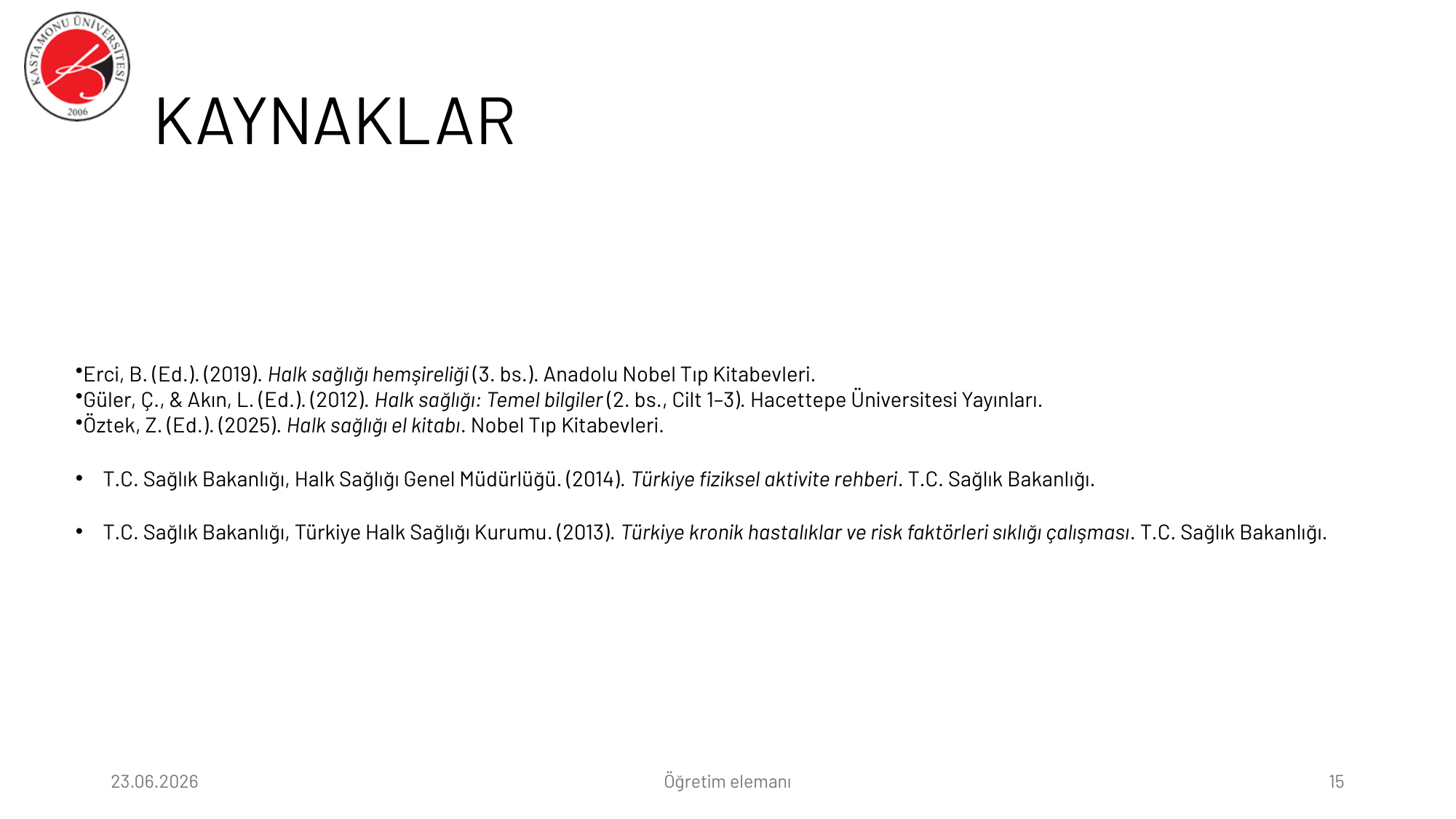

# KAYNAKLAR

Erci, B. (Ed.). (2019). Halk sağlığı hemşireliği (3. bs.). Anadolu Nobel Tıp Kitabevleri.
Güler, Ç., & Akın, L. (Ed.). (2012). Halk sağlığı: Temel bilgiler (2. bs., Cilt 1–3). Hacettepe Üniversitesi Yayınları.
Öztek, Z. (Ed.). (2025). Halk sağlığı el kitabı. Nobel Tıp Kitabevleri.
T.C. Sağlık Bakanlığı, Halk Sağlığı Genel Müdürlüğü. (2014). Türkiye fiziksel aktivite rehberi. T.C. Sağlık Bakanlığı.
T.C. Sağlık Bakanlığı, Türkiye Halk Sağlığı Kurumu. (2013). Türkiye kronik hastalıklar ve risk faktörleri sıklığı çalışması. T.C. Sağlık Bakanlığı.

23.06.2026
Öğretim elemanı
15